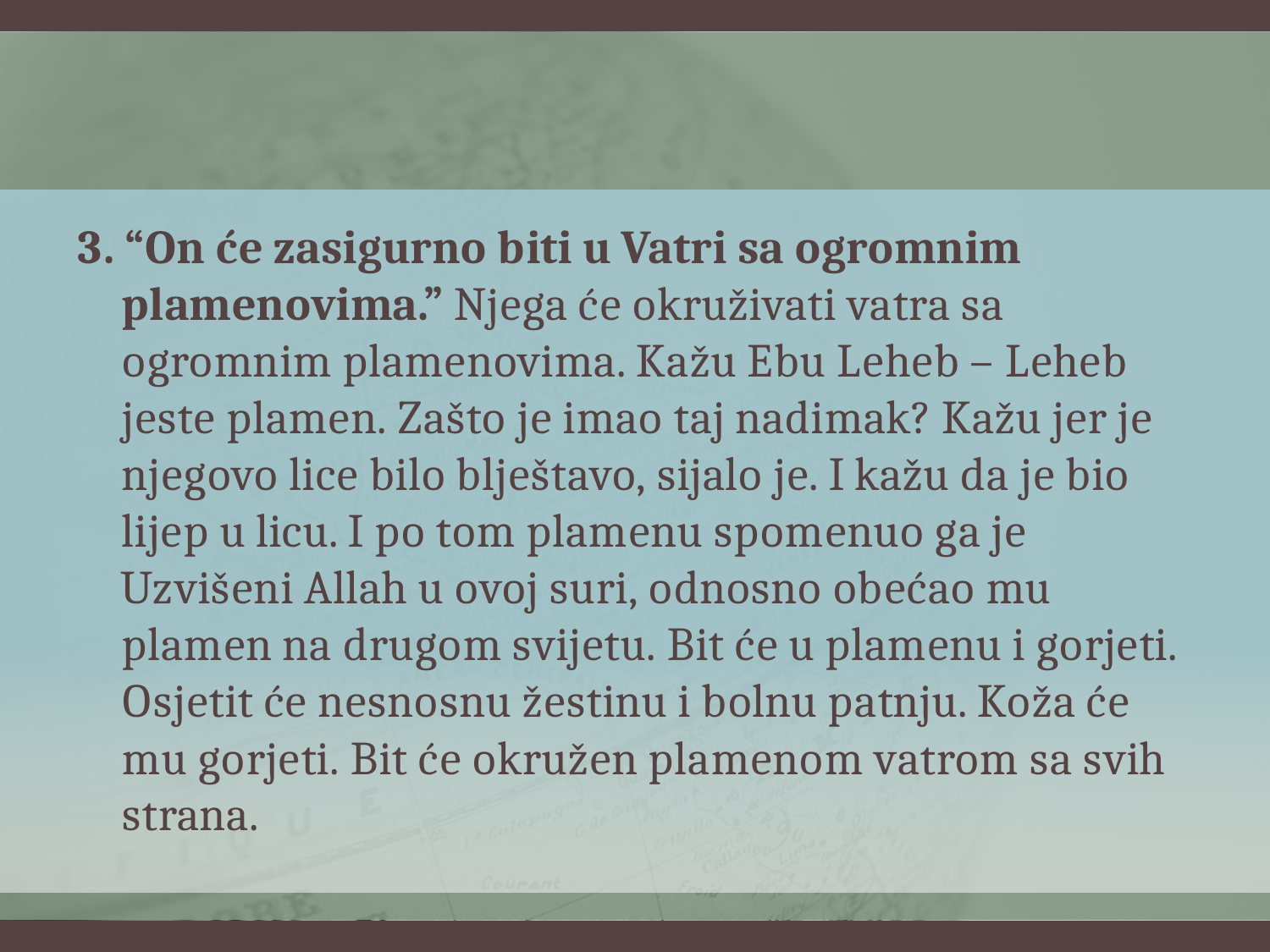

3. “On će zasigurno biti u Vatri sa ogromnim plamenovima.” Njega će okruživati vatra sa ogromnim plamenovima. Kažu Ebu Leheb – Leheb jeste plamen. Zašto je imao taj nadimak? Kažu jer je njegovo lice bilo blještavo, sijalo je. I kažu da je bio lijep u licu. I po tom plamenu spomenuo ga je Uzvišeni Allah u ovoj suri, odnosno obećao mu plamen na drugom svijetu. Bit će u plamenu i gorjeti. Osjetit će nesnosnu žestinu i bolnu patnju. Koža će mu gorjeti. Bit će okružen plamenom vatrom sa svih strana.